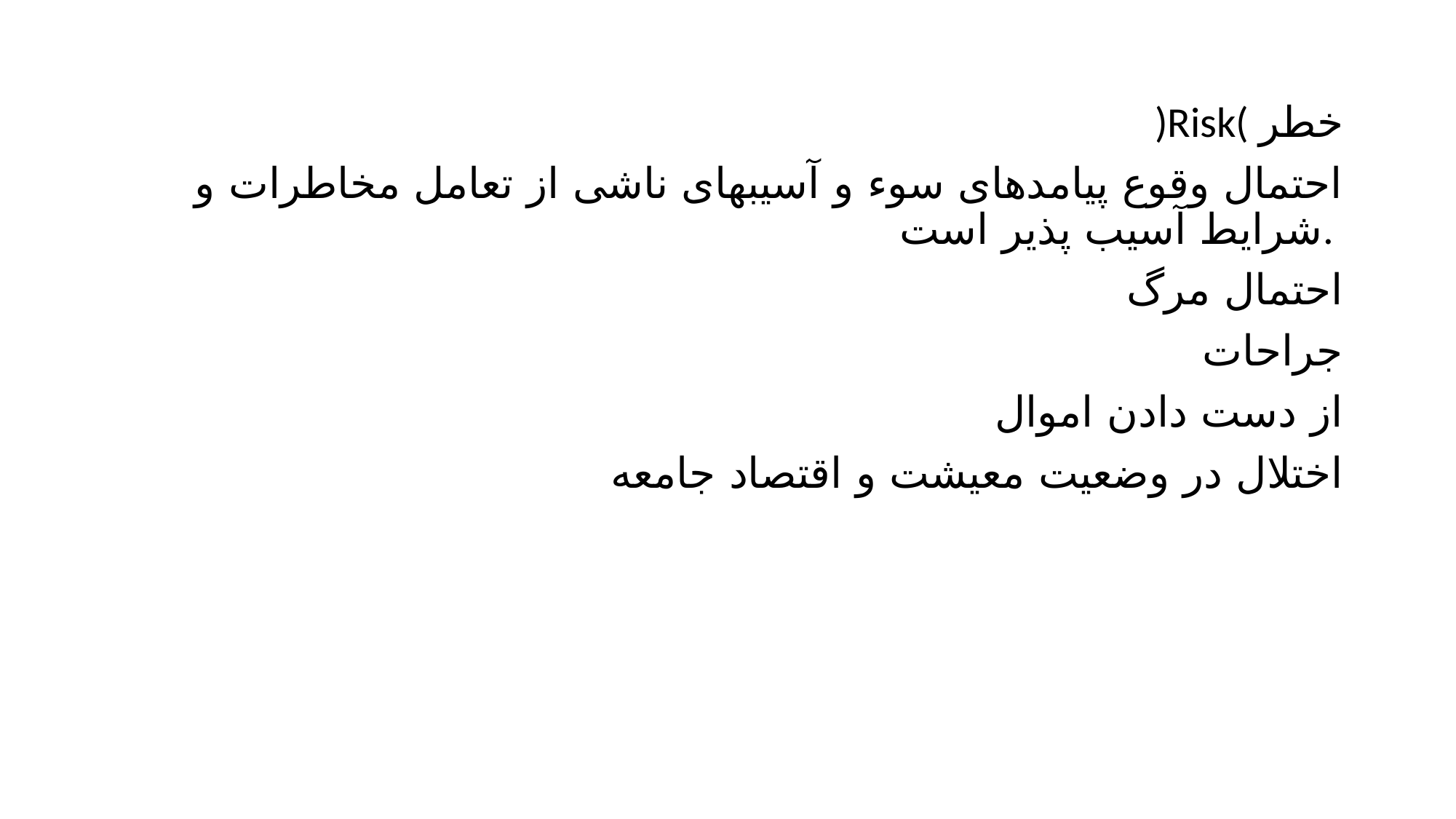

)Risk( خطر
احتمال وقوع پیامدهای سوء و آسیبهای ناشی از تعامل مخاطرات و شرايط آسیب پذير است.
احتمال مرگ
جراحات
 از دست دادن اموال
 اختلال در وضعیت معیشت و اقتصاد جامعه